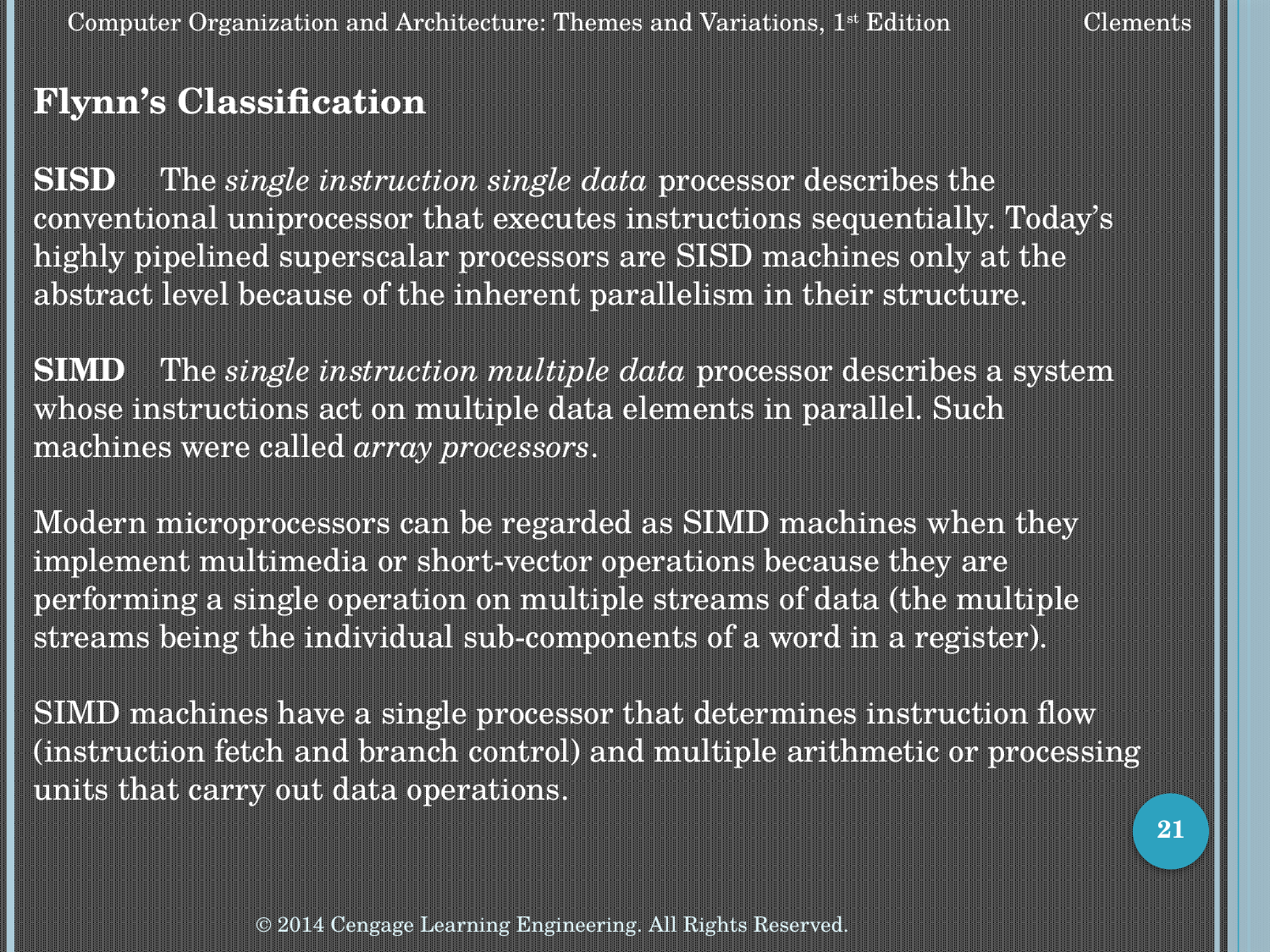

Computer Organization and Architecture: Themes and Variations, 1st Edition 	Clements
Flynn’s Classification

SISD	The single instruction single data processor describes the conventional uniprocessor that executes instructions sequentially. Today’s highly pipelined superscalar processors are SISD machines only at the abstract level because of the inherent parallelism in their structure.

SIMD	The single instruction multiple data processor describes a system whose instructions act on multiple data elements in parallel. Such machines were called array processors.

Modern microprocessors can be regarded as SIMD machines when they implement multimedia or short-vector operations because they are performing a single operation on multiple streams of data (the multiple streams being the individual sub-components of a word in a register).

SIMD machines have a single processor that determines instruction flow (instruction fetch and branch control) and multiple arithmetic or processing units that carry out data operations.

21
© 2014 Cengage Learning Engineering. All Rights Reserved.